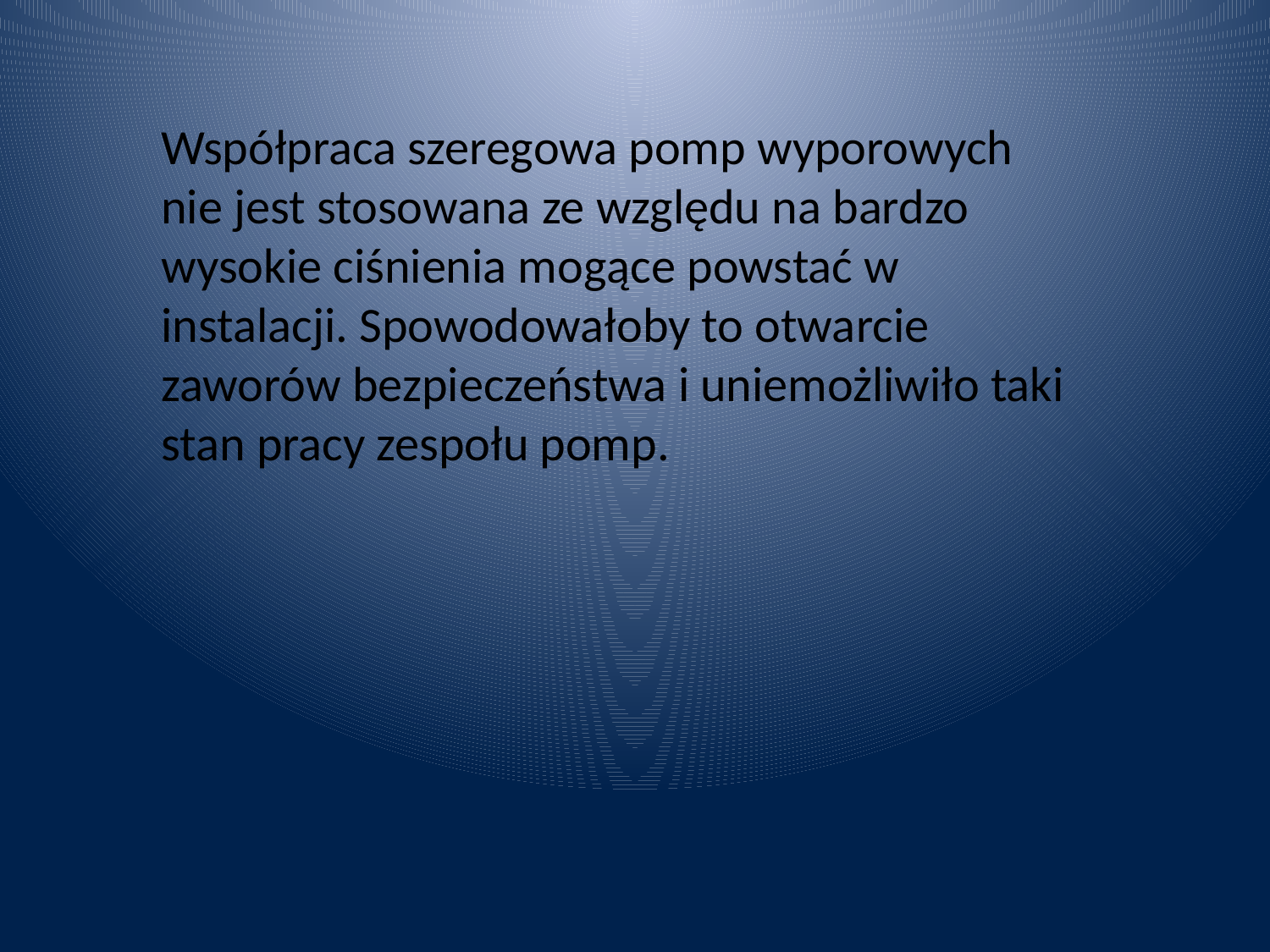

Współpraca szeregowa pomp wyporowych nie jest stosowana ze względu na bardzo wysokie ciśnienia mogące powstać w instalacji. Spowodowałoby to otwarcie zaworów bezpieczeństwa i uniemożliwiło taki stan pracy zespołu pomp.